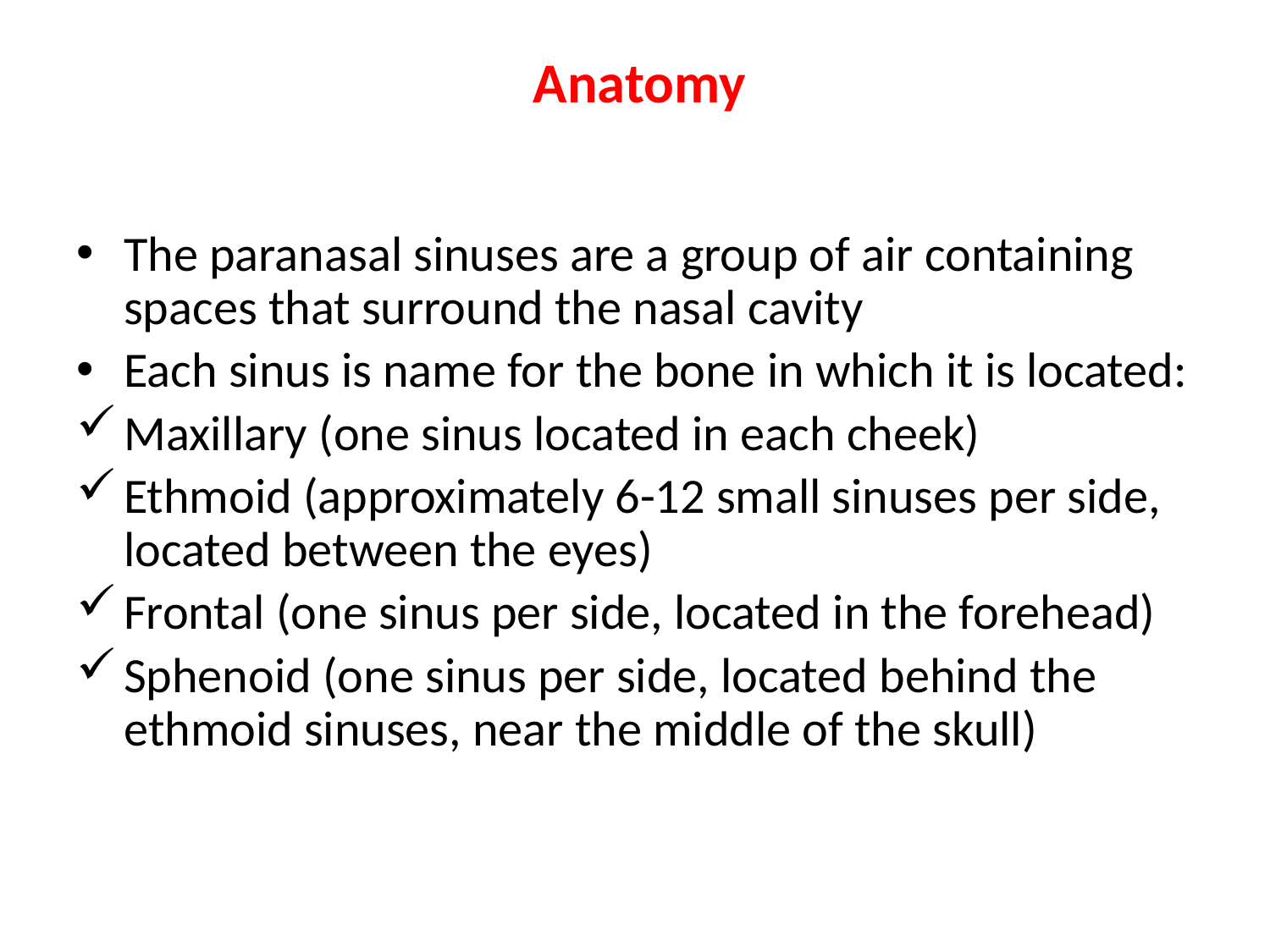

The paranasal sinuses are a group of air containing spaces that surround the nasal cavity
Each sinus is name for the bone in which it is located:
Maxillary (one sinus located in each cheek)
Ethmoid (approximately 6-12 small sinuses per side, located between the eyes)
Frontal (one sinus per side, located in the forehead)
Sphenoid (one sinus per side, located behind the ethmoid sinuses, near the middle of the skull)

Anatomy